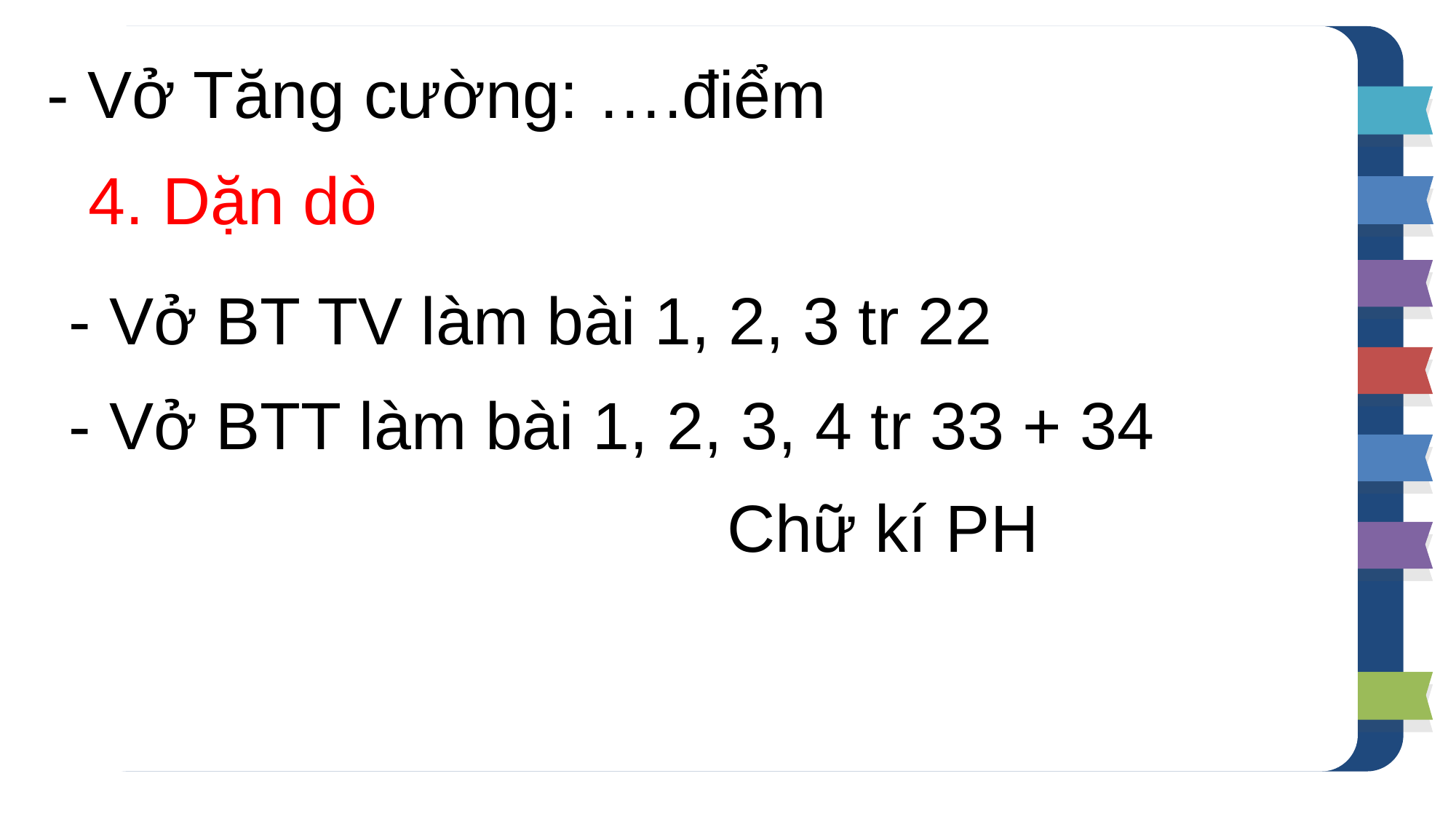

- Vở Tăng cường: ….điểm
4. Dặn dò
- Vở BT TV làm bài 1, 2, 3 tr 22
- Vở BTT làm bài 1, 2, 3, 4 tr 33 + 34
Chữ kí PH